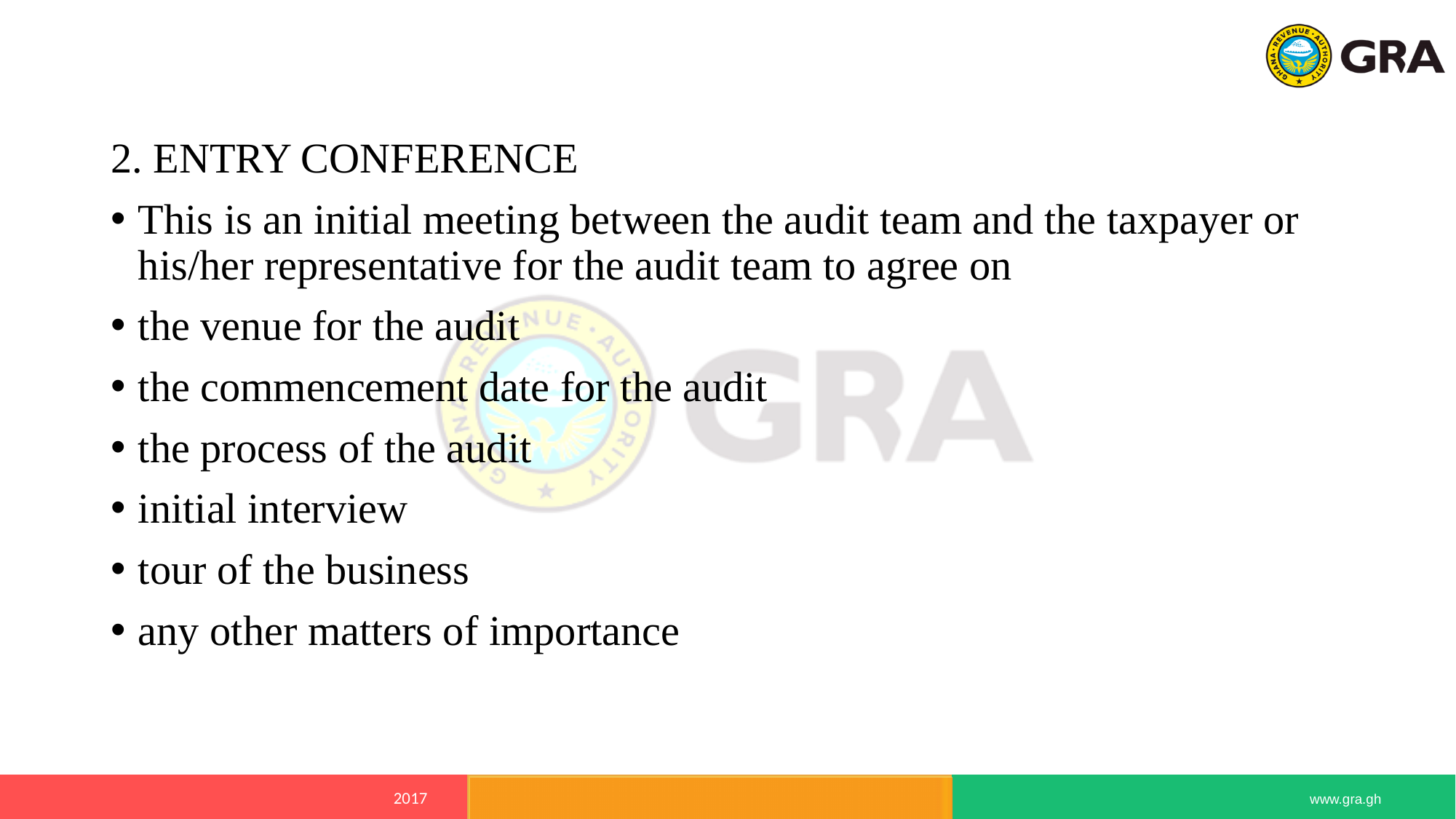

2. ENTRY CONFERENCE
This is an initial meeting between the audit team and the taxpayer or his/her representative for the audit team to agree on
the venue for the audit
the commencement date for the audit
the process of the audit
initial interview
tour of the business
any other matters of importance

POLICY & PROGRAMMES - D.T.R.D
2017